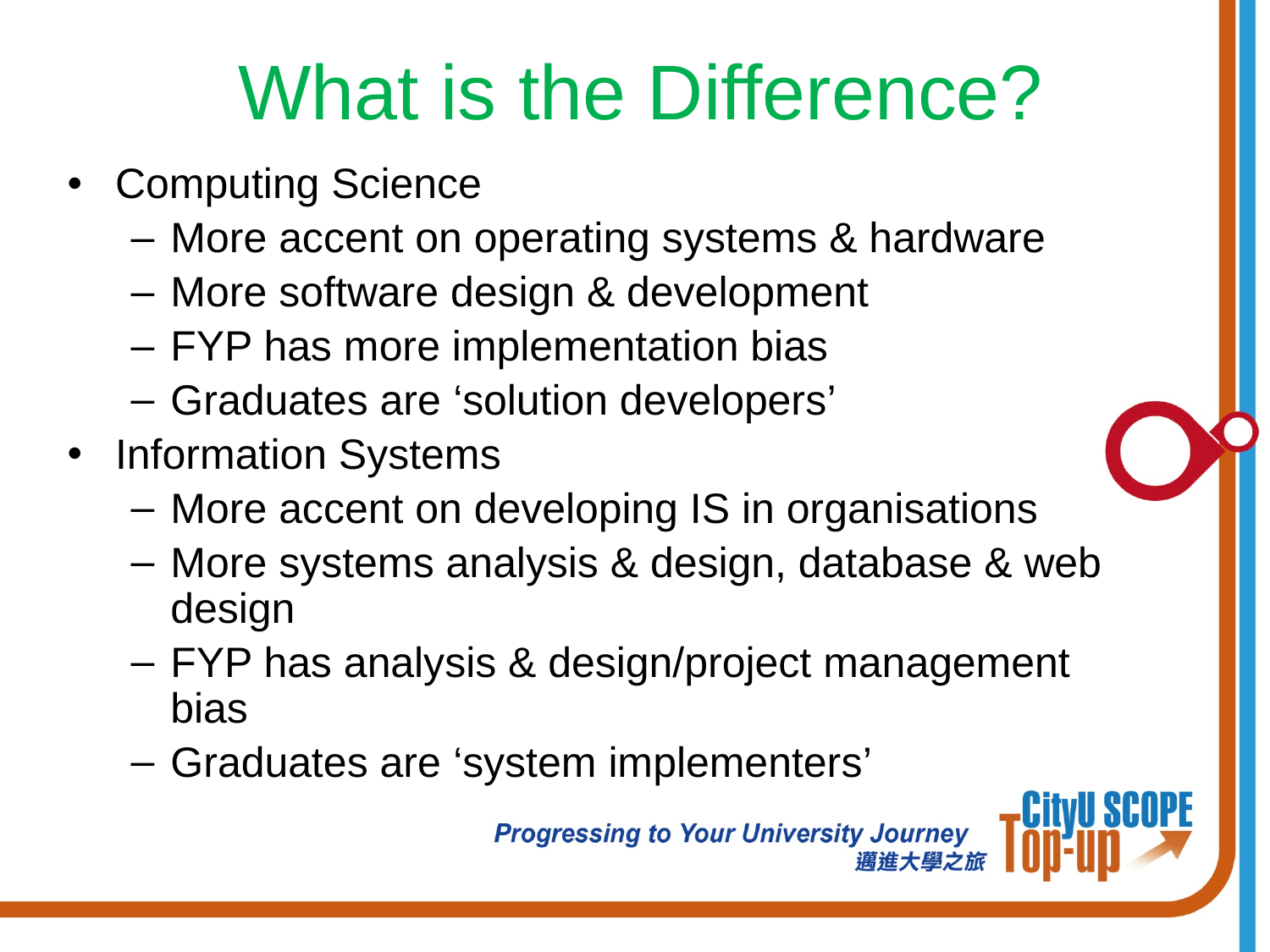

What is the Difference?
Computing Science
More accent on operating systems & hardware
More software design & development
FYP has more implementation bias
Graduates are ‘solution developers’
Information Systems
More accent on developing IS in organisations
More systems analysis & design, database & web design
FYP has analysis & design/project management bias
Graduates are ‘system implementers’